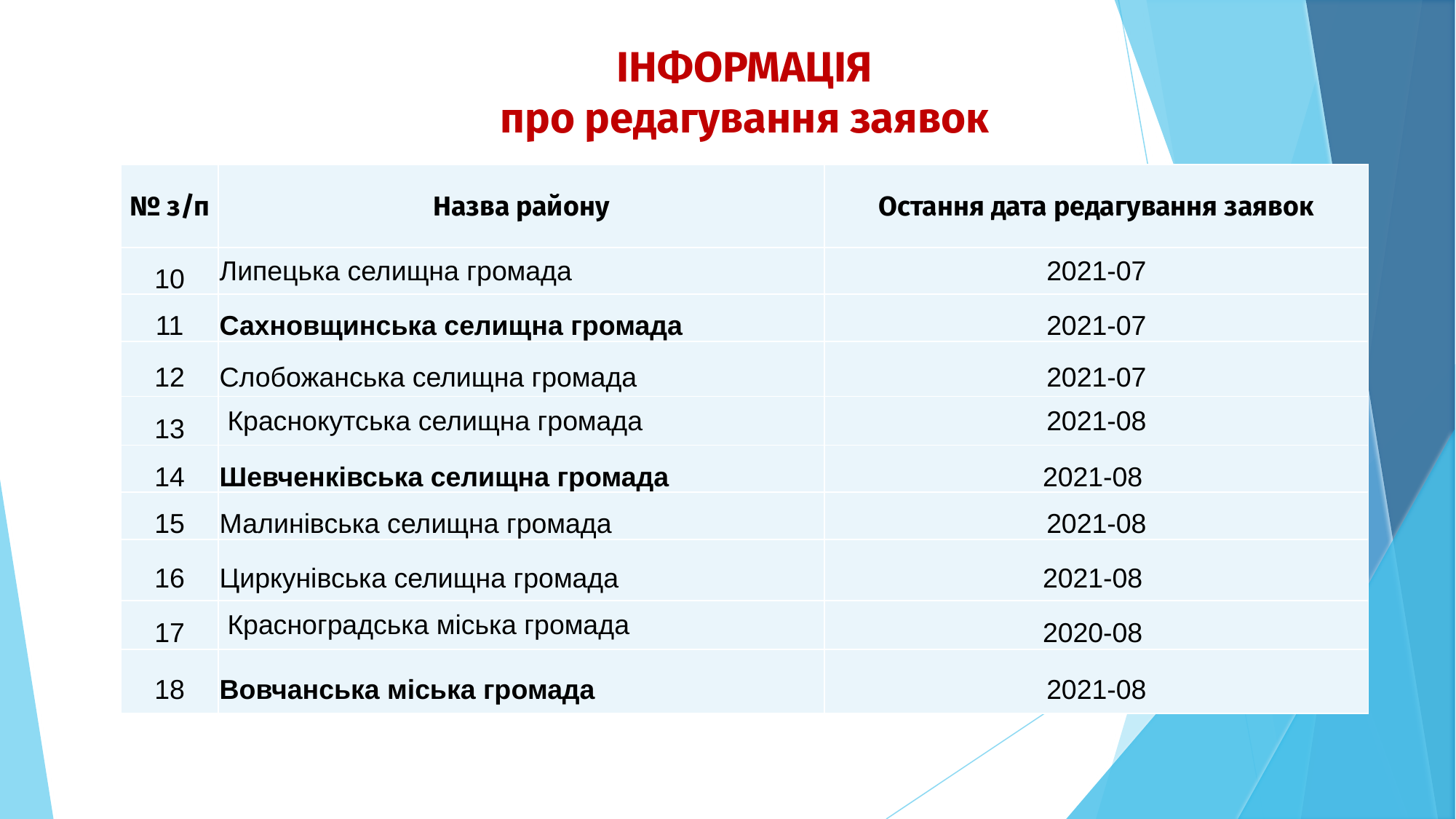

# ІНФОРМАЦІЯ про редагування заявок
| № з/п | Назва району | Остання дата редагування заявок |
| --- | --- | --- |
| 10 | Липецька селищна громада | 2021-07 |
| 11 | Сахновщинська селищна громада | 2021-07 |
| 12 | Слобожанська селищна громада | 2021-07 |
| 13 | Краснокутська селищна громада | 2021-08 |
| 14 | Шевченківська селищна громада | 2021-08 |
| 15 | Малинівська селищна громада | 2021-08 |
| 16 | Циркунівська селищна громада | 2021-08 |
| 17 | Красноградська міська громада | 2020-08 |
| 18 | Вовчанська міська громада | 2021-08 |